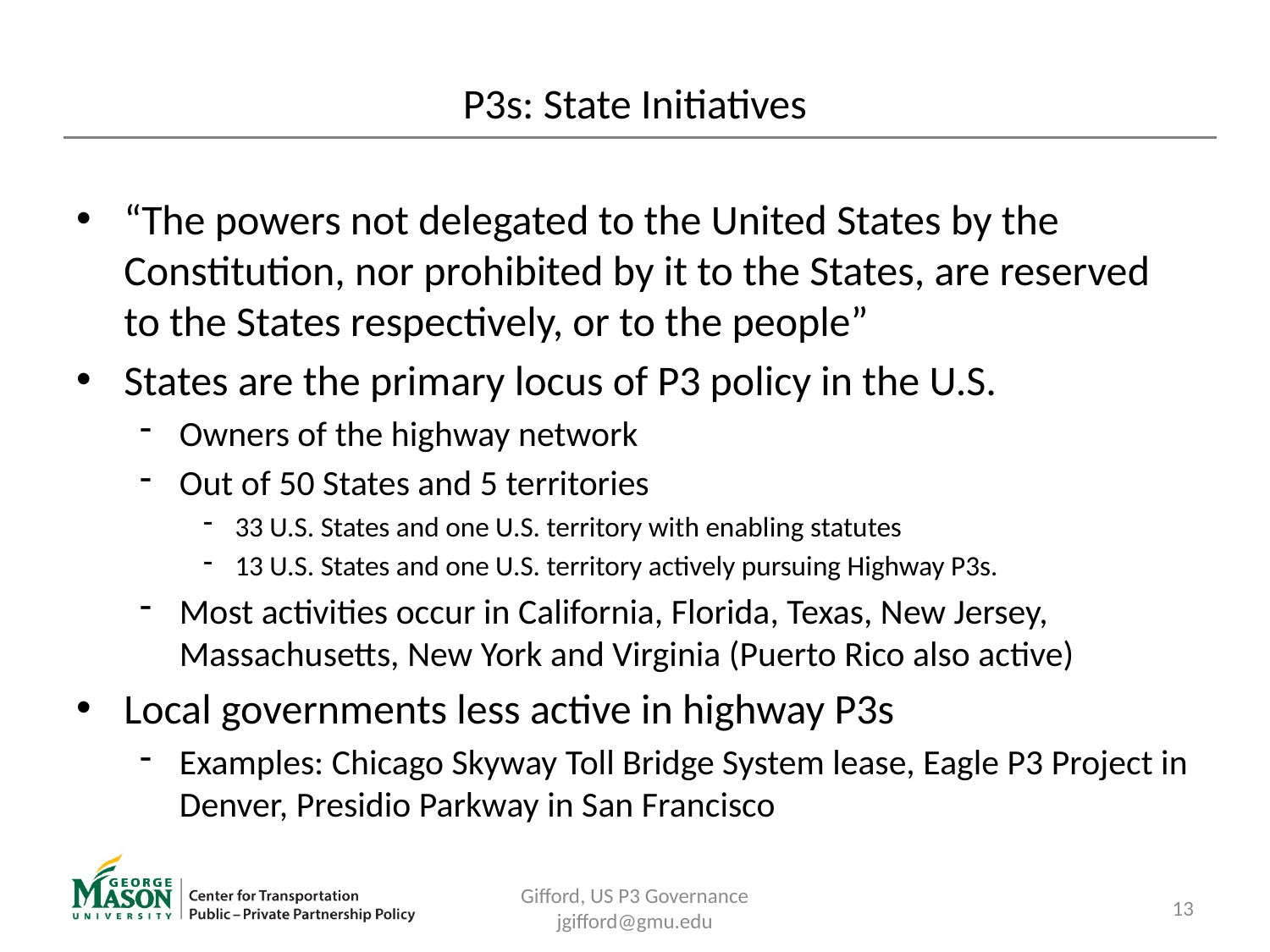

# P3s: State Initiatives
“The powers not delegated to the United States by the Constitution, nor prohibited by it to the States, are reserved to the States respectively, or to the people”
States are the primary locus of P3 policy in the U.S.
Owners of the highway network
Out of 50 States and 5 territories
33 U.S. States and one U.S. territory with enabling statutes
13 U.S. States and one U.S. territory actively pursuing Highway P3s.
Most activities occur in California, Florida, Texas, New Jersey, Massachusetts, New York and Virginia (Puerto Rico also active)
Local governments less active in highway P3s
Examples: Chicago Skyway Toll Bridge System lease, Eagle P3 Project in Denver, Presidio Parkway in San Francisco
Gifford, US P3 Governance jgifford@gmu.edu
13